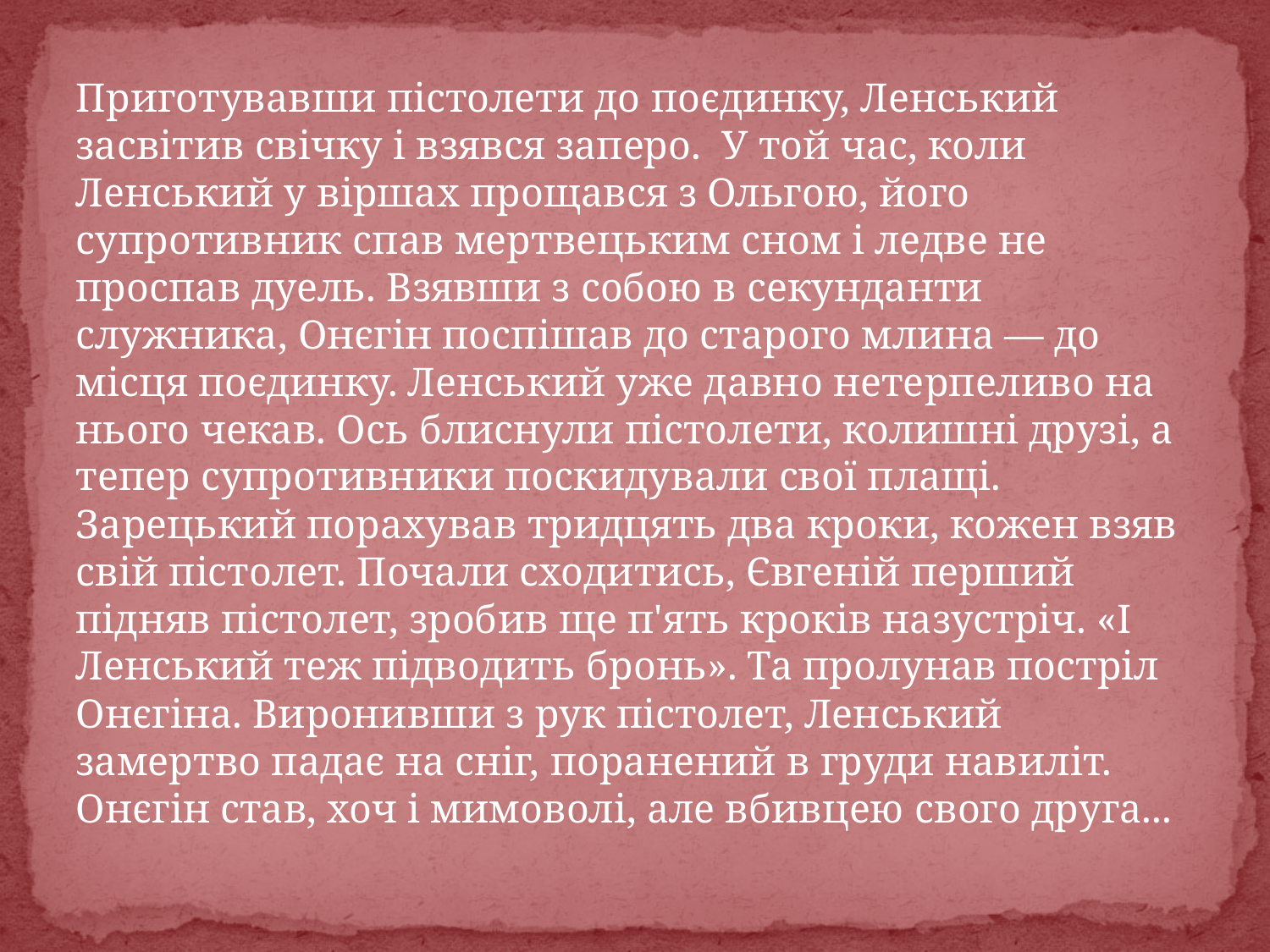

#
Приготувавши пістолети до поєдинку, Ленський засвітив свічку і взявся заперо.  У той час, коли Ленський у віршах прощався з Ольгою, його супротивник спав мертвецьким сном і ледве не проспав дуель. Взявши з собою в секунданти служника, Онєгін поспішав до старого млина — до місця поєдинку. Ленський уже давно нетерпеливо на нього чекав. Ось блиснули пістолети, колишні друзі, а тепер супротивники поскидували свої плащі. Зарецький порахував тридцять два кроки, кожен взяв свій пістолет. Почали сходитись, Євгеній перший підняв пістолет, зробив ще п'ять кроків назустріч. «І Ленський теж підводить бронь». Та пролунав постріл Онєгіна. Виронивши з рук пістолет, Ленський замертво падає на сніг, поранений в груди навиліт. Онєгін став, хоч і мимоволі, але вбивцею свого друга...